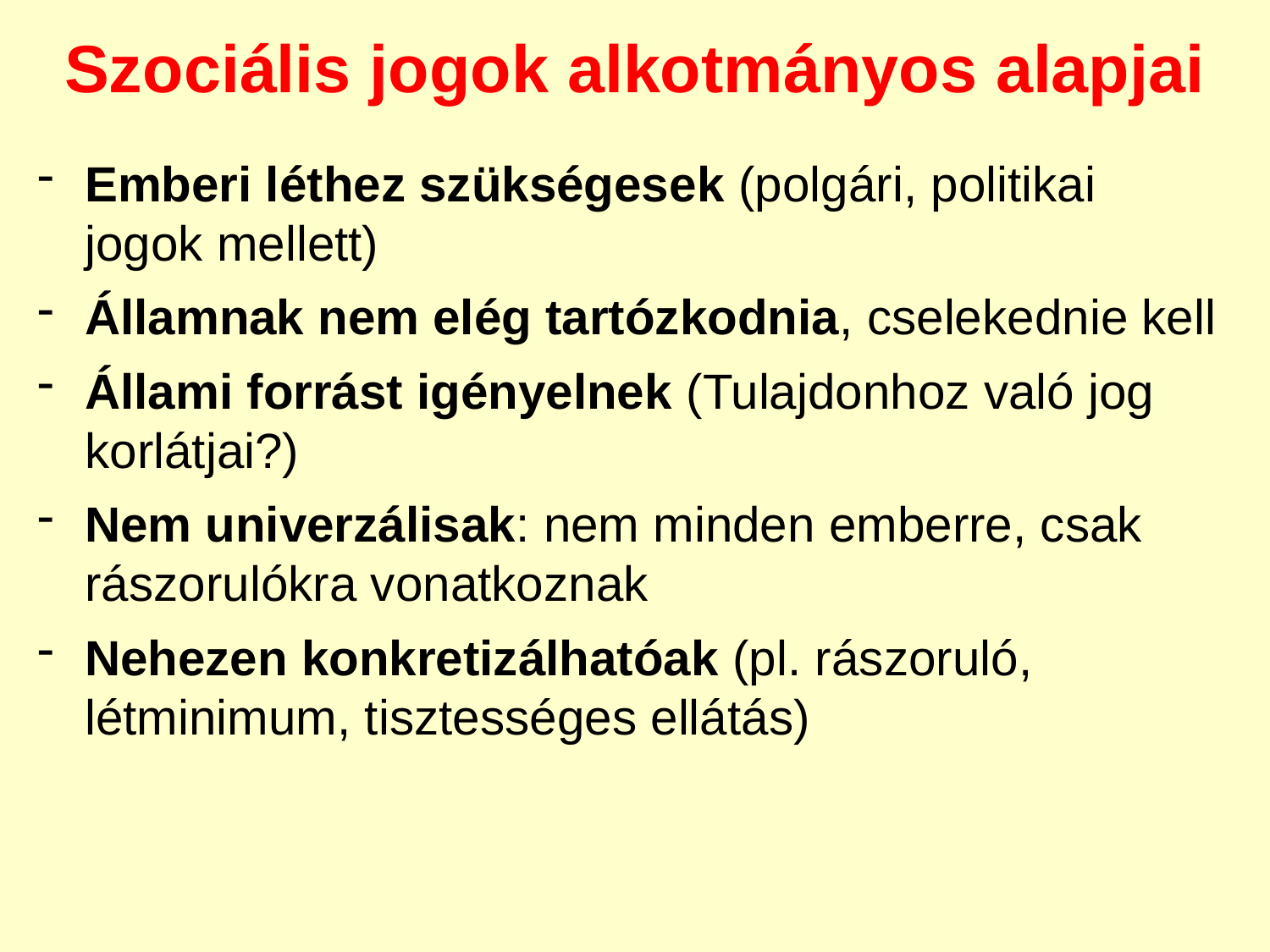

Szociális jogok alkotmányos alapjai
Emberi léthez szükségesek (polgári, politikai jogok mellett)
Államnak nem elég tartózkodnia, cselekednie kell
Állami forrást igényelnek (Tulajdonhoz való jog korlátjai?)
Nem univerzálisak: nem minden emberre, csak rászorulókra vonatkoznak
Nehezen konkretizálhatóak (pl. rászoruló, létminimum, tisztességes ellátás)